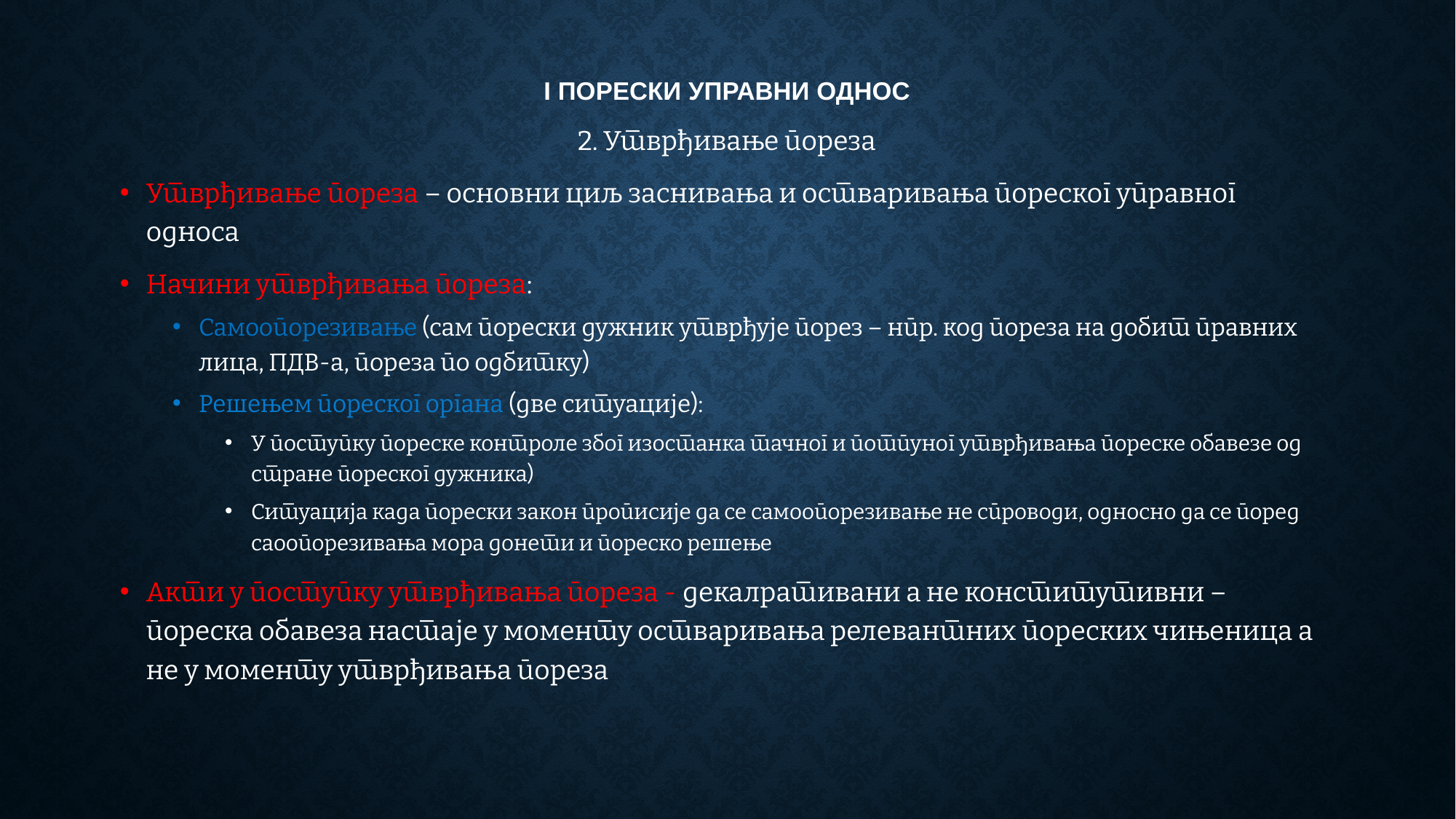

# I порески управни однос
2. Утврђивање пореза
Утврђивање пореза – основни циљ заснивања и остваривања пореског управног односа
Начини утврђивања пореза:
Самоопорезивање (сам порески дужник утврђује порез – нпр. код пореза на добит правних лица, ПДВ-а, пореза по одбитку)
Решењем пореског органа (две ситуације):
У поступку пореске контроле због изостанка тачног и потпуног утврђивања пореске обавезе од стране пореског дужника)
Ситуација када порески закон прописије да се самоопорезивање не спроводи, односно да се поред саоопорезивања мора донети и пореско решење
Акти у поступку утврђивања пореза - декалративани а не конститутивни – пореска обавеза настаје у моменту остваривања релевантних пореских чињеница а не у моменту утврђивања пореза